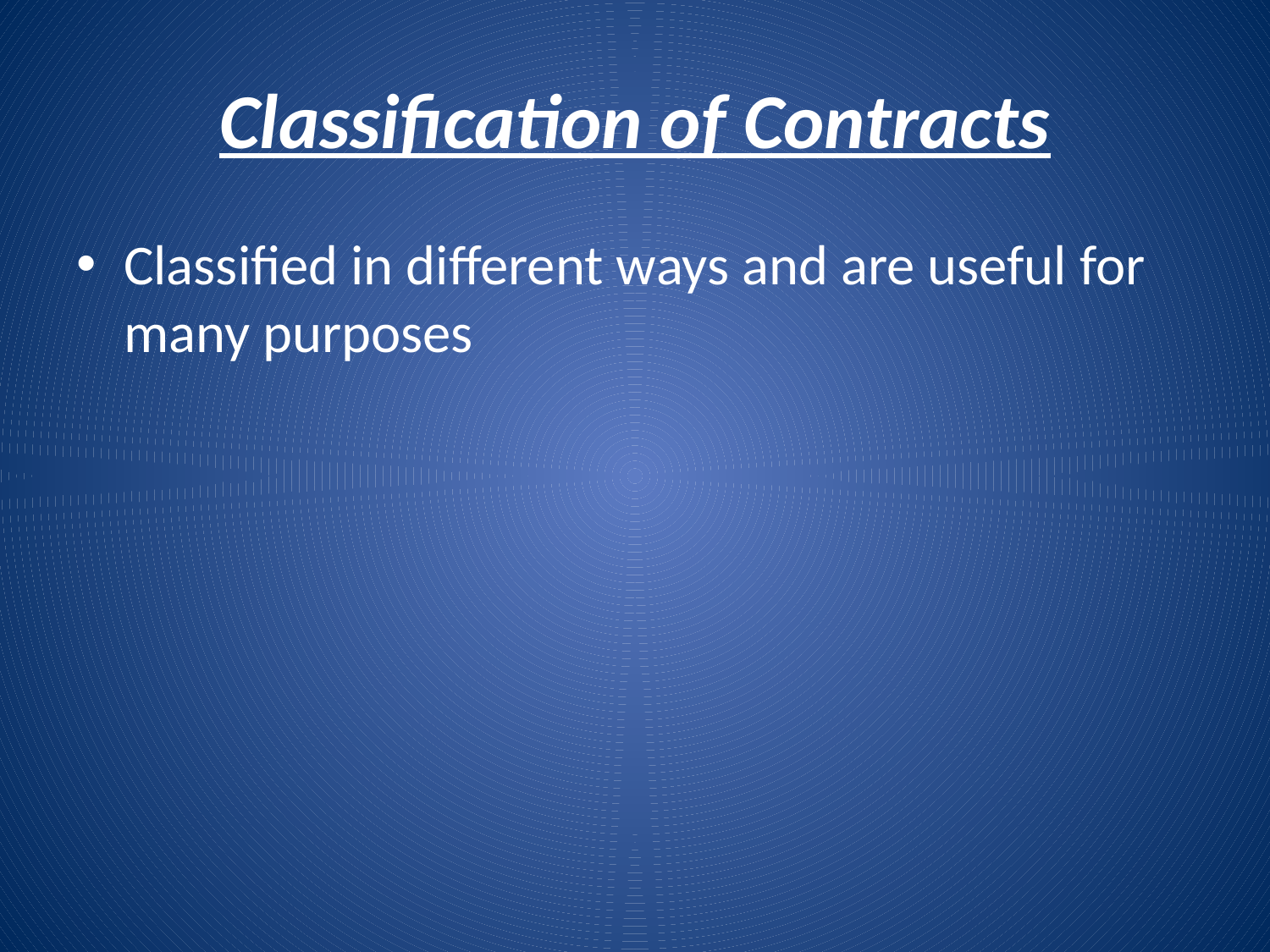

# Classification of Contracts
Classified in different ways and are useful for many purposes